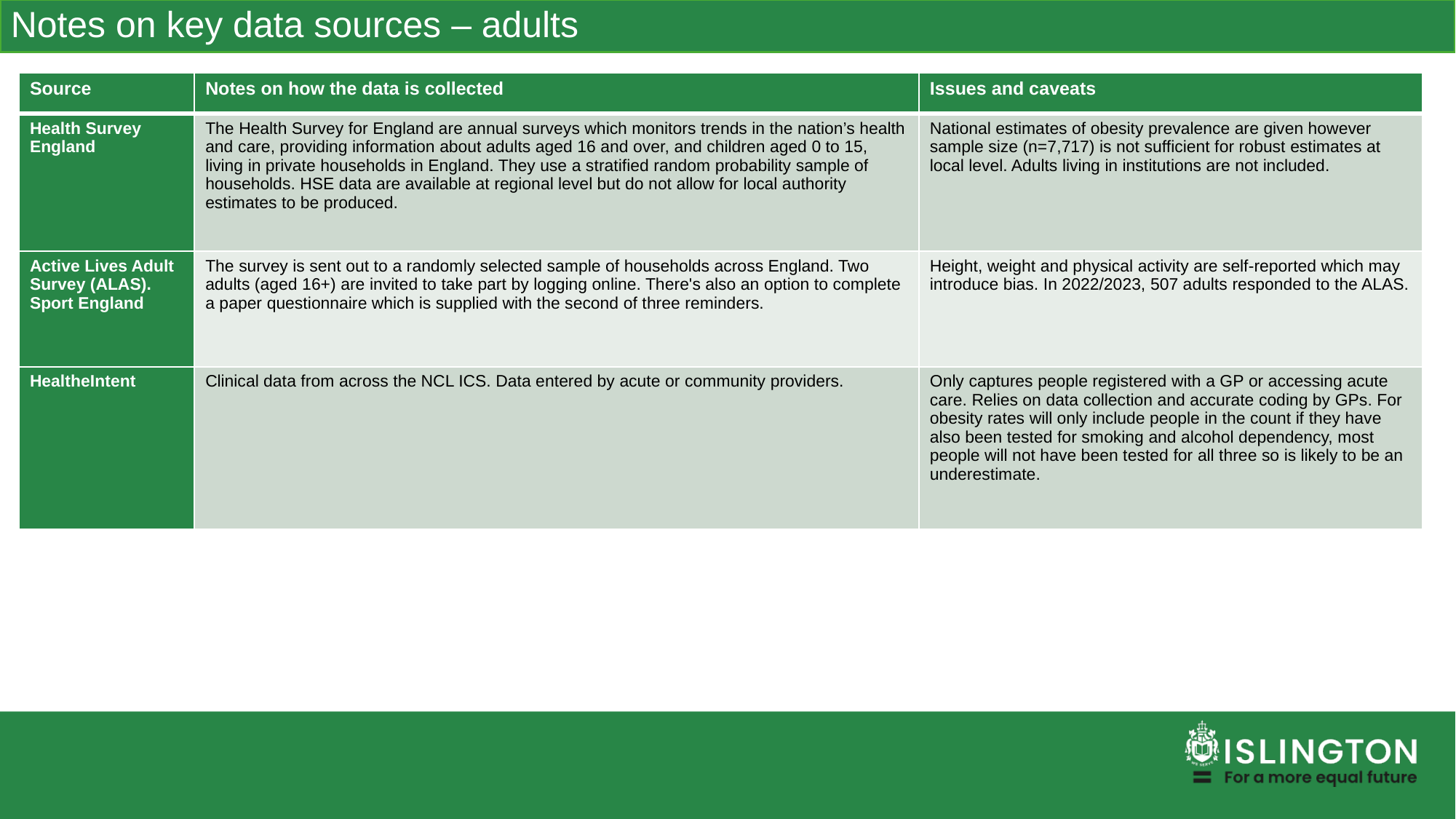

Notes on key data sources – adults
| Source | Notes on how the data is collected | Issues and caveats |
| --- | --- | --- |
| Health Survey England | The Health Survey for England are annual surveys which monitors trends in the nation’s health and care, providing information about adults aged 16 and over, and children aged 0 to 15, living in private households in England. They use a stratified random probability sample of households. HSE data are available at regional level but do not allow for local authority estimates to be produced. | National estimates of obesity prevalence are given however sample size (n=7,717) is not sufficient for robust estimates at local level. Adults living in institutions are not included. |
| Active Lives Adult Survey (ALAS). Sport England | The survey is sent out to a randomly selected sample of households across England. Two adults (aged 16+) are invited to take part by logging online. There's also an option to complete a paper questionnaire which is supplied with the second of three reminders. | Height, weight and physical activity are self-reported which may introduce bias. In 2022/2023, 507 adults responded to the ALAS. |
| HealtheIntent | Clinical data from across the NCL ICS. Data entered by acute or community providers. | Only captures people registered with a GP or accessing acute care. Relies on data collection and accurate coding by GPs. For obesity rates will only include people in the count if they have also been tested for smoking and alcohol dependency, most people will not have been tested for all three so is likely to be an underestimate. |